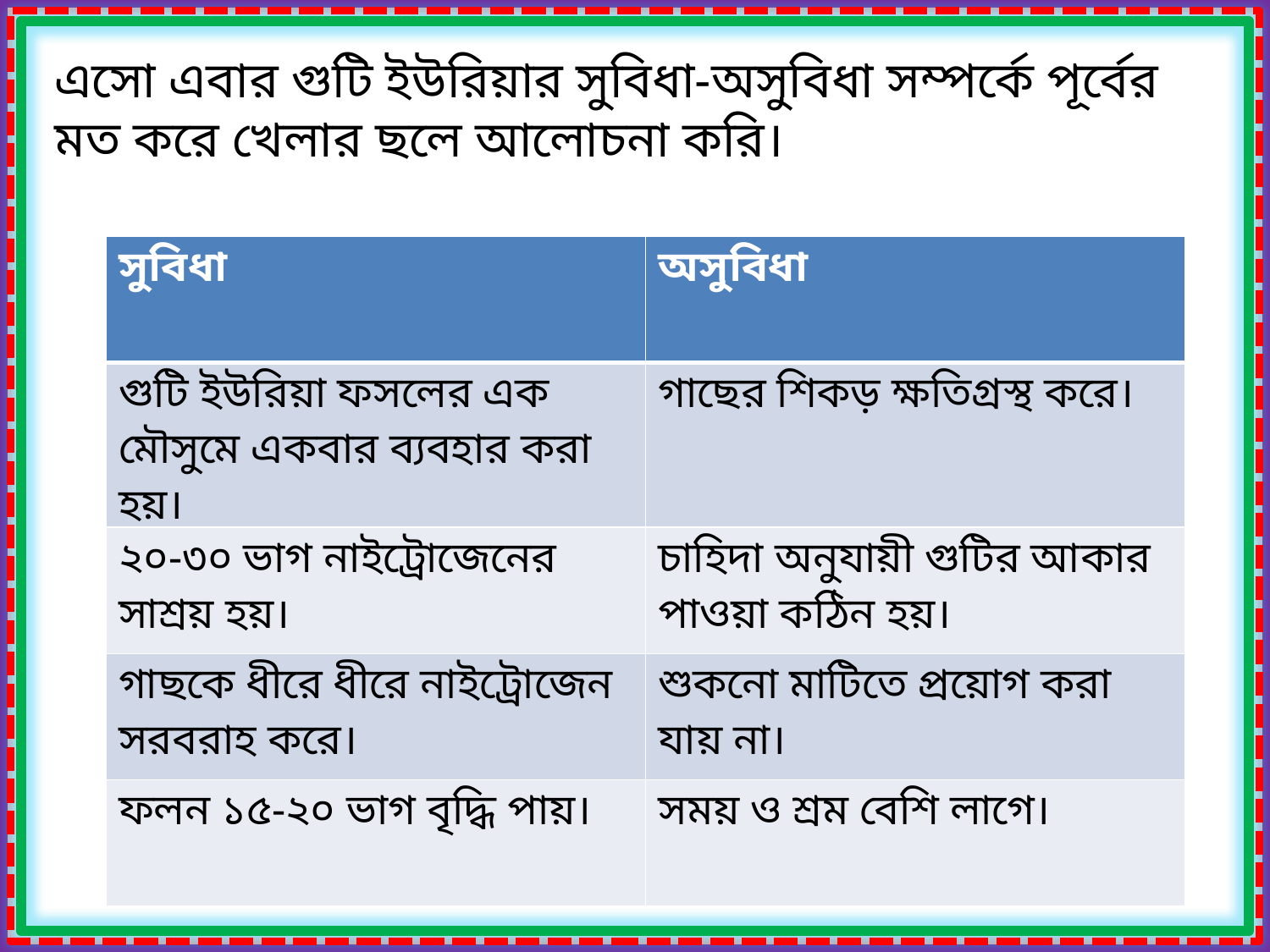

এসো এবার গুটি ইউরিয়ার সুবিধা-অসুবিধা সম্পর্কে পূর্বের মত করে খেলার ছলে আলোচনা করি।
| সুবিধা | অসুবিধা |
| --- | --- |
| গুটি ইউরিয়া ফসলের এক মৌসুমে একবার ব্যবহার করা হয়। | গাছের শিকড় ক্ষতিগ্রস্থ করে। |
| ২০-৩০ ভাগ নাইট্রোজেনের সাশ্রয় হয়। | চাহিদা অনুযায়ী গুটির আকার পাওয়া কঠিন হয়। |
| গাছকে ধীরে ধীরে নাইট্রোজেন সরবরাহ করে। | শুকনো মাটিতে প্রয়োগ করা যায় না। |
| ফলন ১৫-২০ ভাগ বৃদ্ধি পায়। | সময় ও শ্রম বেশি লাগে। |